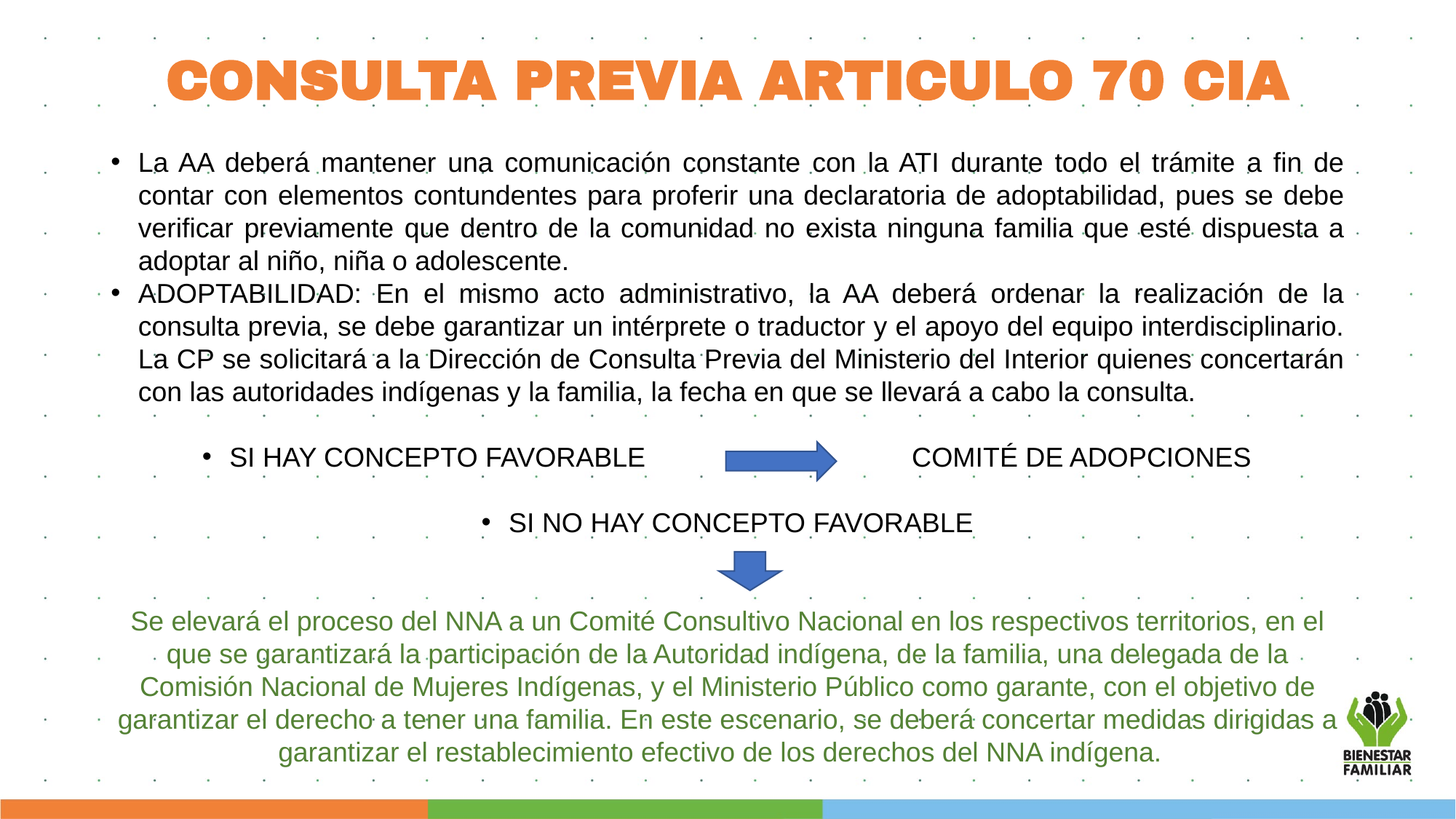

# CONSULTA PREVIA ARTICULO 70 CIA

La AA deberá mantener una comunicación constante con la ATI durante todo el trámite a fin de contar con elementos contundentes para proferir una declaratoria de adoptabilidad, pues se debe verificar previamente que dentro de la comunidad no exista ninguna familia que esté dispuesta a adoptar al niño, niña o adolescente.
ADOPTABILIDAD: En el mismo acto administrativo, la AA deberá ordenar la realización de la consulta previa, se debe garantizar un intérprete o traductor y el apoyo del equipo interdisciplinario. La CP se solicitará a la Dirección de Consulta Previa del Ministerio del Interior quienes concertarán con las autoridades indígenas y la familia, la fecha en que se llevará a cabo la consulta.

SI HAY CONCEPTO FAVORABLE                                   COMITÉ DE ADOPCIONES

SI NO HAY CONCEPTO FAVORABLE

Se elevará el proceso del NNA a un Comité Consultivo Nacional en los respectivos territorios, en el que se garantizará la participación de la Autoridad indígena, de la familia, una delegada de la Comisión Nacional de Mujeres Indígenas, y el Ministerio Público como garante, con el objetivo de garantizar el derecho a tener una familia. En este escenario, se deberá concertar medidas dirigidas a garantizar el restablecimiento efectivo de los derechos del NNA indígena.